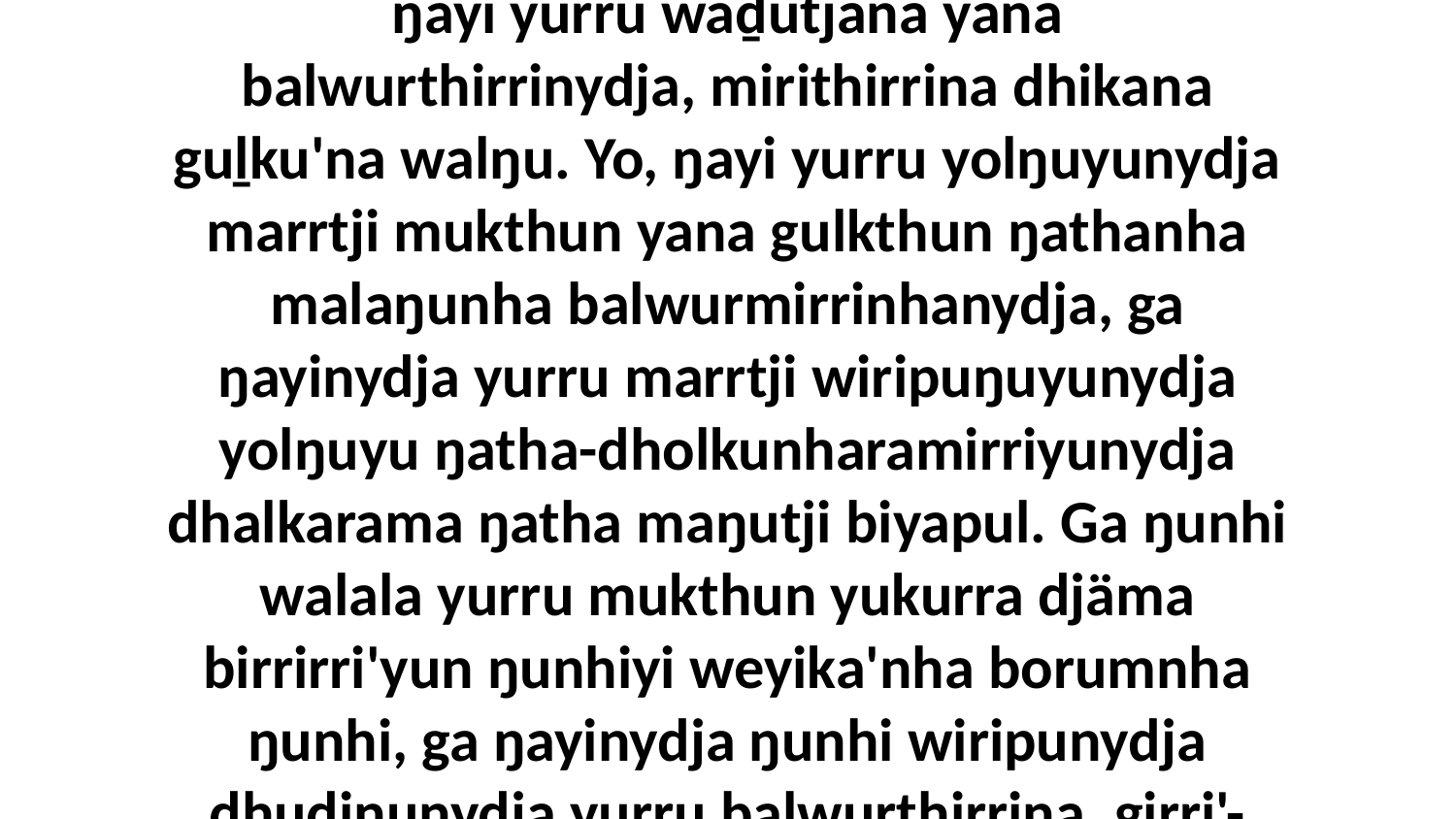

13 Yo, ŋayi Garray waŋana bitjarra, “Ŋulinyaramirriyunydja waluyu ŋunhi yurru yalala buna, ŋayinydja yurru ŋathanydja ŋuthan waḏutjana dhikana, ga dhunupana ŋayi yurru waḏutjana yana balwurthirrinydja, mirithirrina dhikana guḻku'na walŋu. Yo, ŋayi yurru yolŋuyunydja marrtji mukthun yana gulkthun ŋathanha malaŋunha balwurmirrinhanydja, ga ŋayinydja yurru marrtji wiripuŋuyunydja yolŋuyu ŋatha-dholkunharamirriyunydja dhalkarama ŋatha maŋutji biyapul. Ga ŋunhi walala yurru mukthun yukurra djäma birrirri'yun ŋunhiyi weyika'nha borumnha ŋunhi, ga ŋayinydja ŋunhi wiripunydja dhuḏiŋunydja yurru balwurthirrina, girri'-ŋamathirrina yukurra gulkthunarawuna. Yo, ŋunha buku'-wukunydja wäŋa yurru dhaŋaŋdhirrina monyguma warrpam'nha borumdhuna ŋuriŋina malaŋuyu.